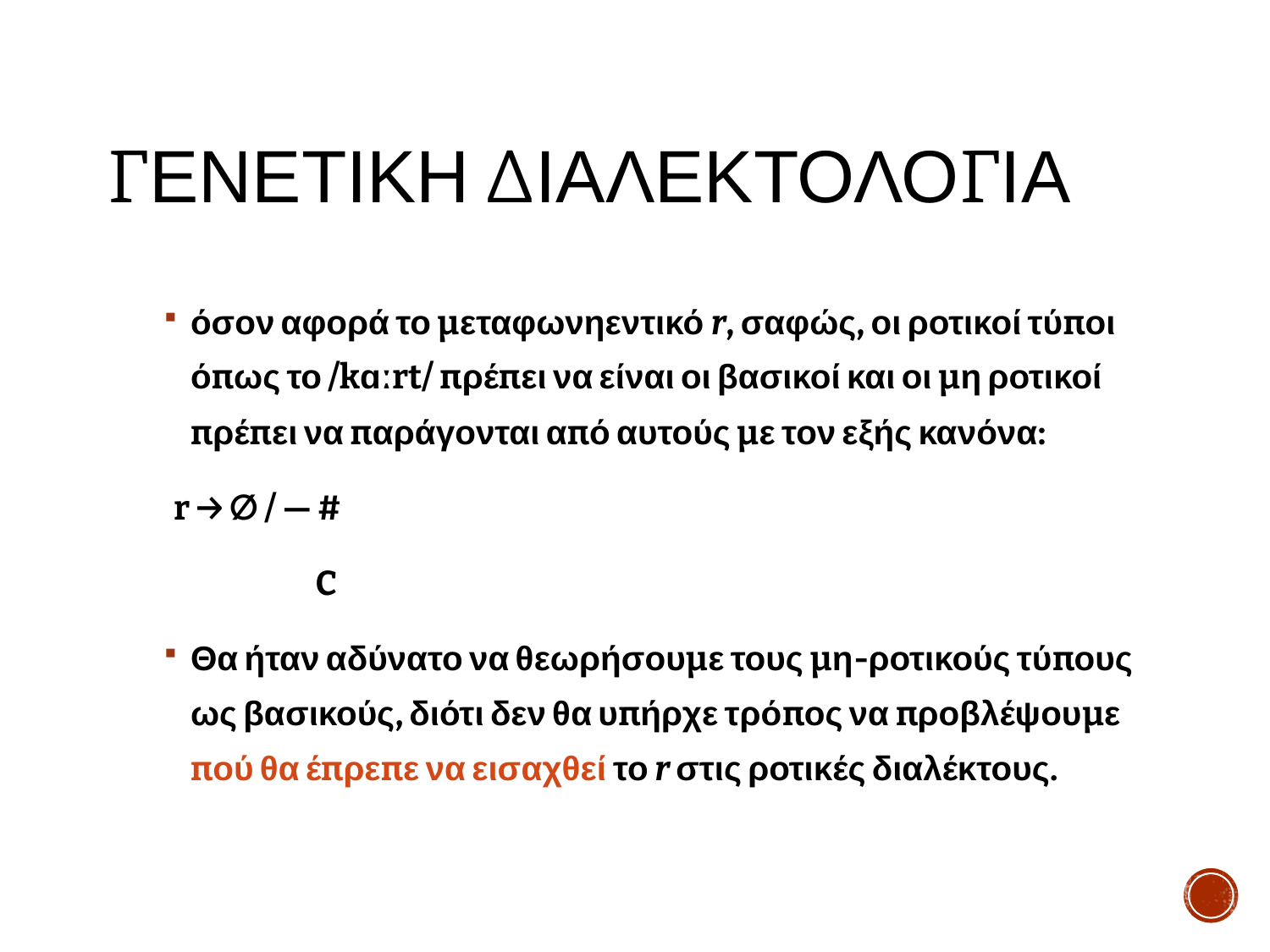

# Γενετικη διαλεκτολογια
όσον αφορά το μεταφωνηεντικό r, σαφώς, οι ροτικοί τύποι όπως το /kɑːrt/ πρέπει να είναι οι βασικοί και οι μη ροτικοί πρέπει να παράγονται από αυτούς με τον εξής κανόνα:
		r → ∅ / ― #
              		   C
Θα ήταν αδύνατο να θεωρήσουμε τους μη-ροτικούς τύπους ως βασικούς, διότι δεν θα υπήρχε τρόπος να προβλέψουμε πού θα έπρεπε να εισαχθεί το r στις ροτικές διαλέκτους.